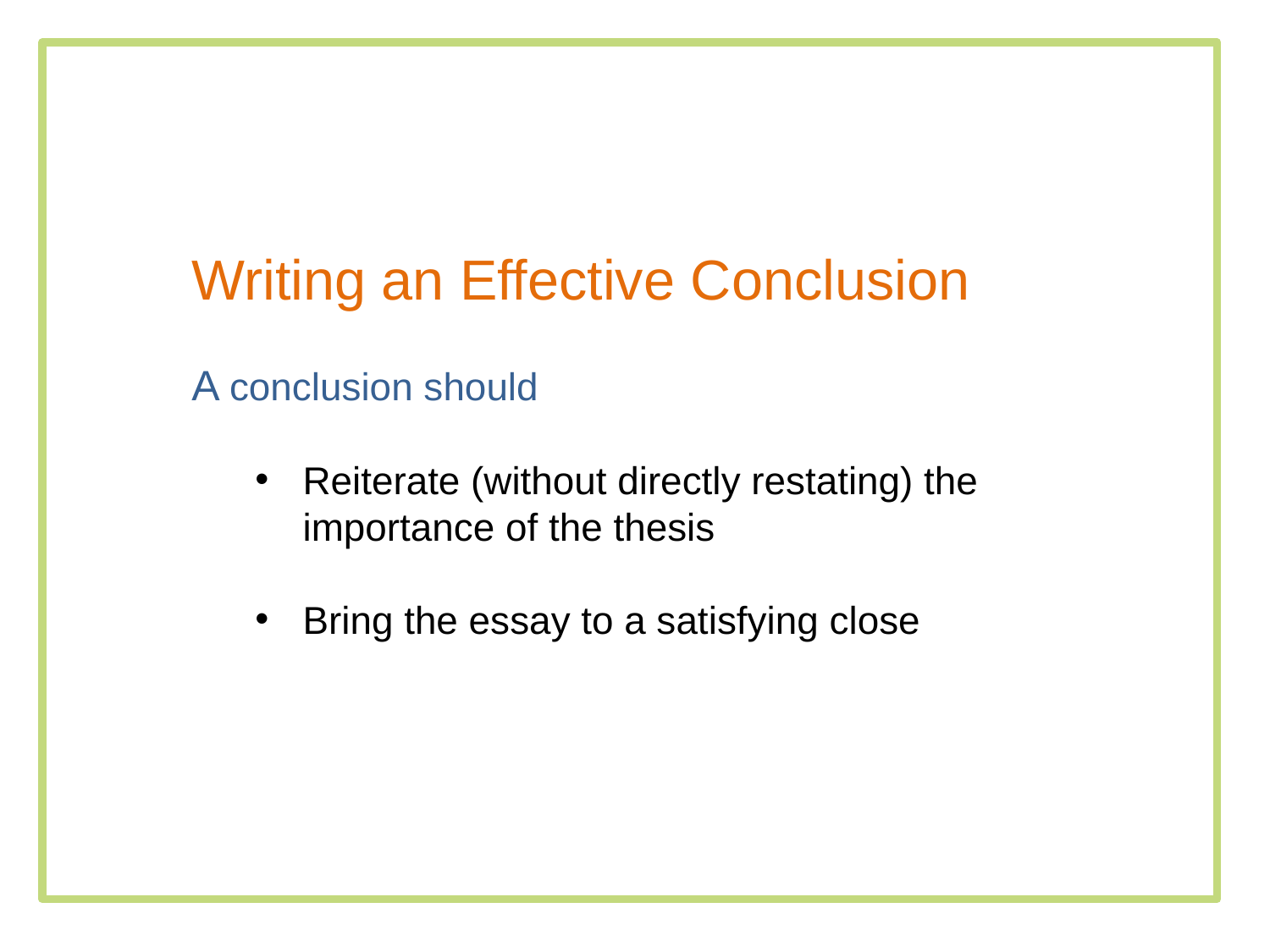

Writing an Effective Conclusion

A conclusion should

Reiterate (without directly restating) the importance of the thesis

Bring the essay to a satisfying close